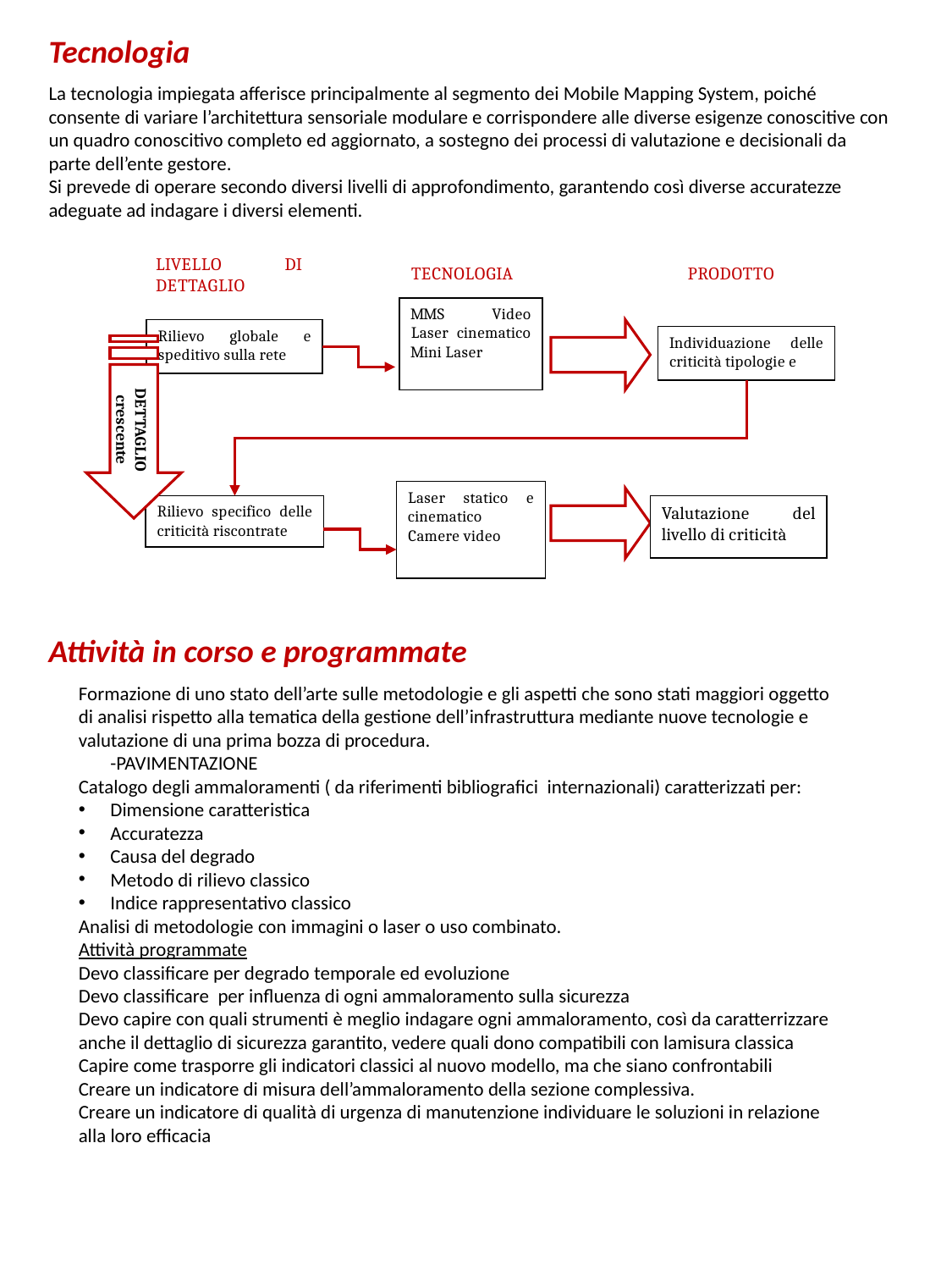

Tecnologia

La tecnologia impiegata afferisce principalmente al segmento dei Mobile Mapping System, poiché consente di variare l’architettura sensoriale modulare e corrispondere alle diverse esigenze conoscitive con un quadro conoscitivo completo ed aggiornato, a sostegno dei processi di valutazione e decisionali da parte dell’ente gestore.
Si prevede di operare secondo diversi livelli di approfondimento, garantendo così diverse accuratezze adeguate ad indagare i diversi elementi.

LIVELLO DI DETTAGLIO
TECNOLOGIA
PRODOTTO
MMS Video
Laser cinematico Mini Laser

Rilievo globale e speditivo sulla rete
Individuazione delle criticità tipologie e

DETTAGLIO crescente

Laser statico e cinematico
Camere video
Rilievo specifico delle criticità riscontrate
Valutazione del livello di criticità

Attività in corso e programmate
Formazione di uno stato dell’arte sulle metodologie e gli aspetti che sono stati maggiori oggetto di analisi rispetto alla tematica della gestione dell’infrastruttura mediante nuove tecnologie e valutazione di una prima bozza di procedura.
	-PAVIMENTAZIONE
Catalogo degli ammaloramenti ( da riferimenti bibliografici  internazionali) caratterizzati per:
Dimensione caratteristica
Accuratezza
Causa del degrado
Metodo di rilievo classico
Indice rappresentativo classico
Analisi di metodologie con immagini o laser o uso combinato.
Attività programmate
Devo classificare per degrado temporale ed evoluzione
Devo classificare  per influenza di ogni ammaloramento sulla sicurezza
Devo capire con quali strumenti è meglio indagare ogni ammaloramento, così da caratterrizzare
anche il dettaglio di sicurezza garantito, vedere quali dono compatibili con lamisura classica
Capire come trasporre gli indicatori classici al nuovo modello, ma che siano confrontabili
Creare un indicatore di misura dell’ammaloramento della sezione complessiva.
Creare un indicatore di qualità di urgenza di manutenzione individuare le soluzioni in relazione
alla loro efficacia